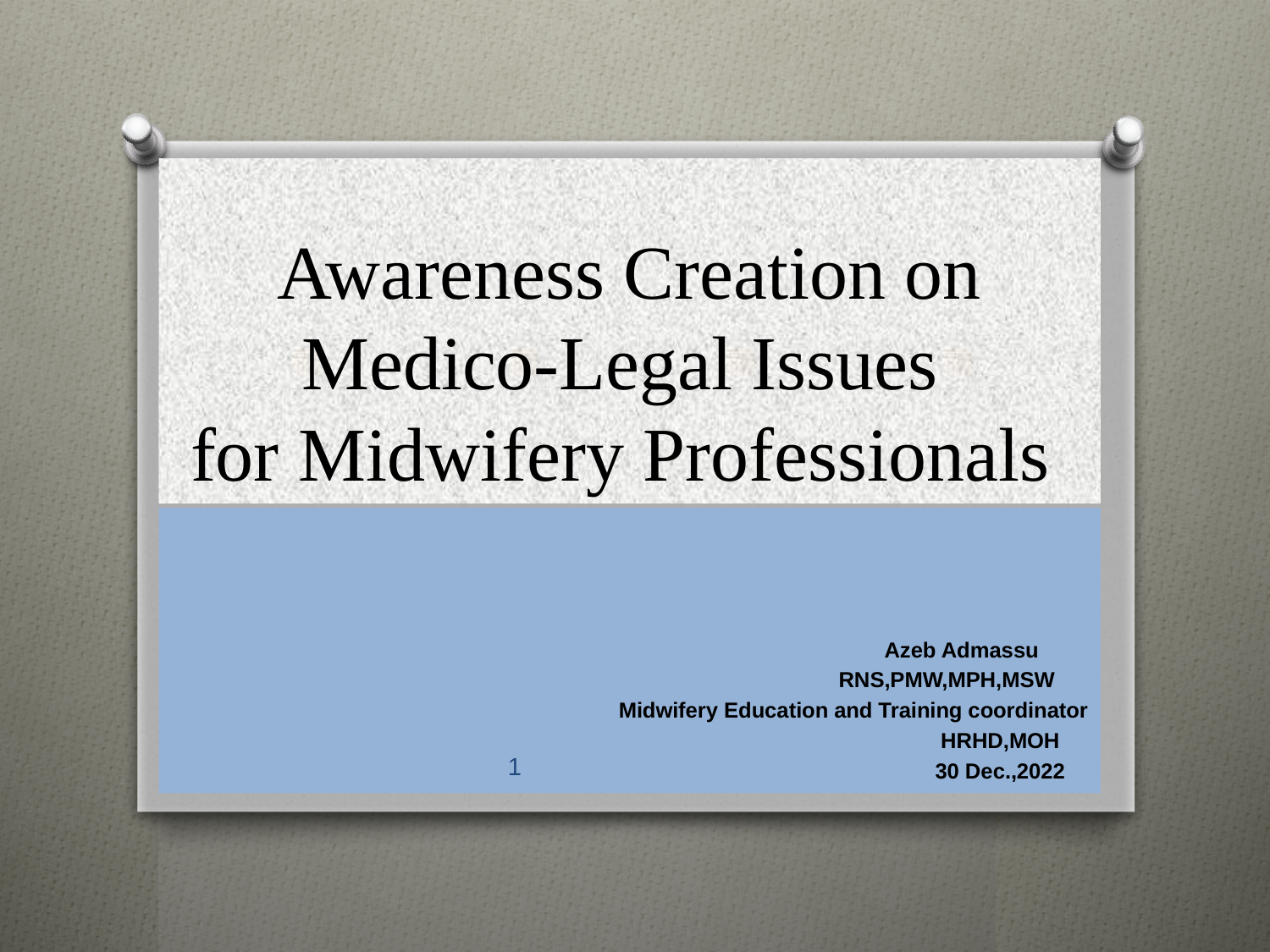

# Awareness Creation on Medico-Legal Issues for Midwifery Professionals

                                                                                                                 Azeb Admassu
                                                                                                           RNS,PMW,MPH,MSW
                                                                 Midwifery Education and Training coordinator
                                                                                                                              HRHD,MOH
                                                                                                                             30 Dec.,2022
1